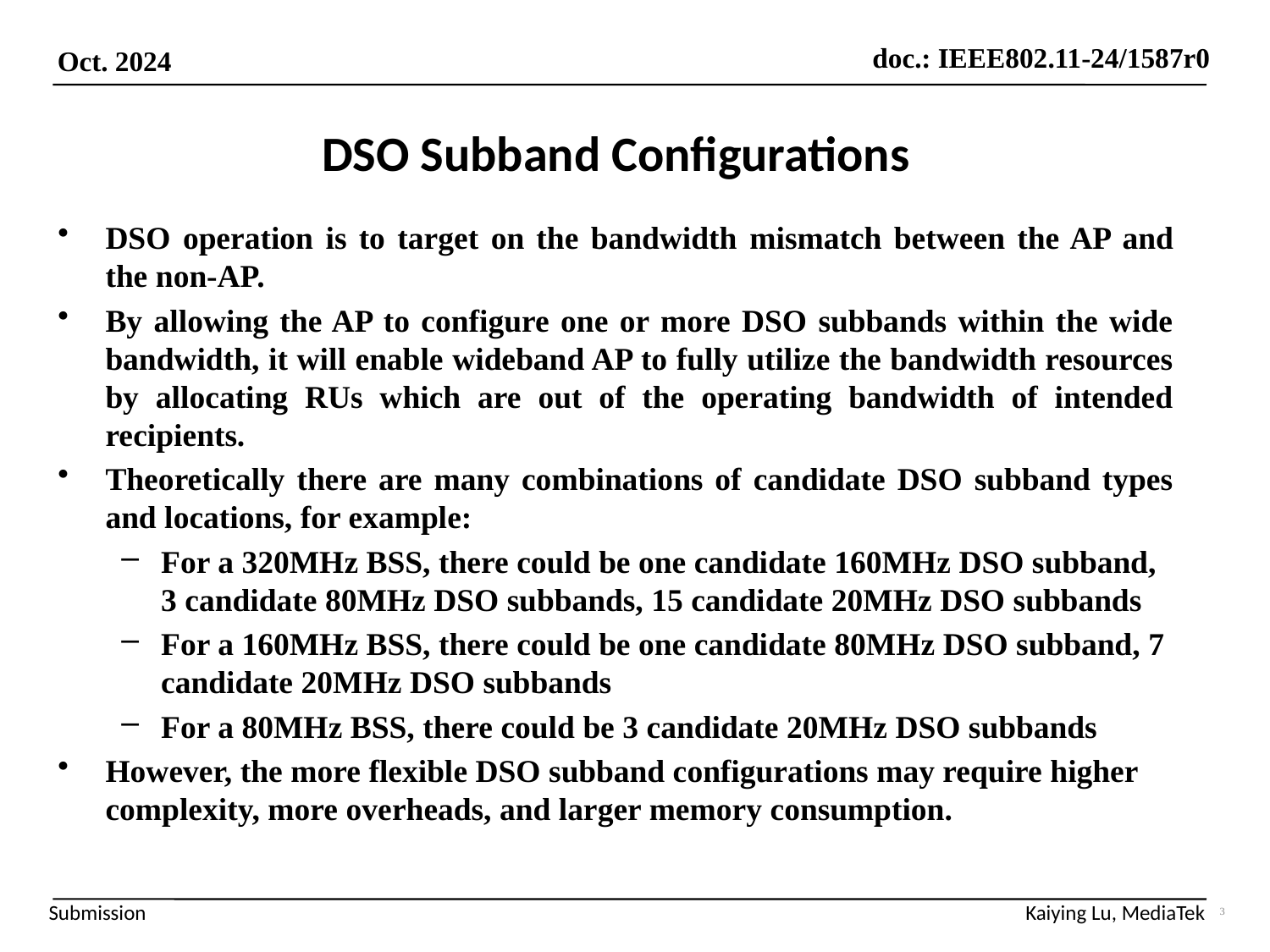

# DSO Subband Configurations
DSO operation is to target on the bandwidth mismatch between the AP and the non-AP.
By allowing the AP to configure one or more DSO subbands within the wide bandwidth, it will enable wideband AP to fully utilize the bandwidth resources by allocating RUs which are out of the operating bandwidth of intended recipients.
Theoretically there are many combinations of candidate DSO subband types and locations, for example:
For a 320MHz BSS, there could be one candidate 160MHz DSO subband, 3 candidate 80MHz DSO subbands, 15 candidate 20MHz DSO subbands
For a 160MHz BSS, there could be one candidate 80MHz DSO subband, 7 candidate 20MHz DSO subbands
For a 80MHz BSS, there could be 3 candidate 20MHz DSO subbands
However, the more flexible DSO subband configurations may require higher complexity, more overheads, and larger memory consumption.

3